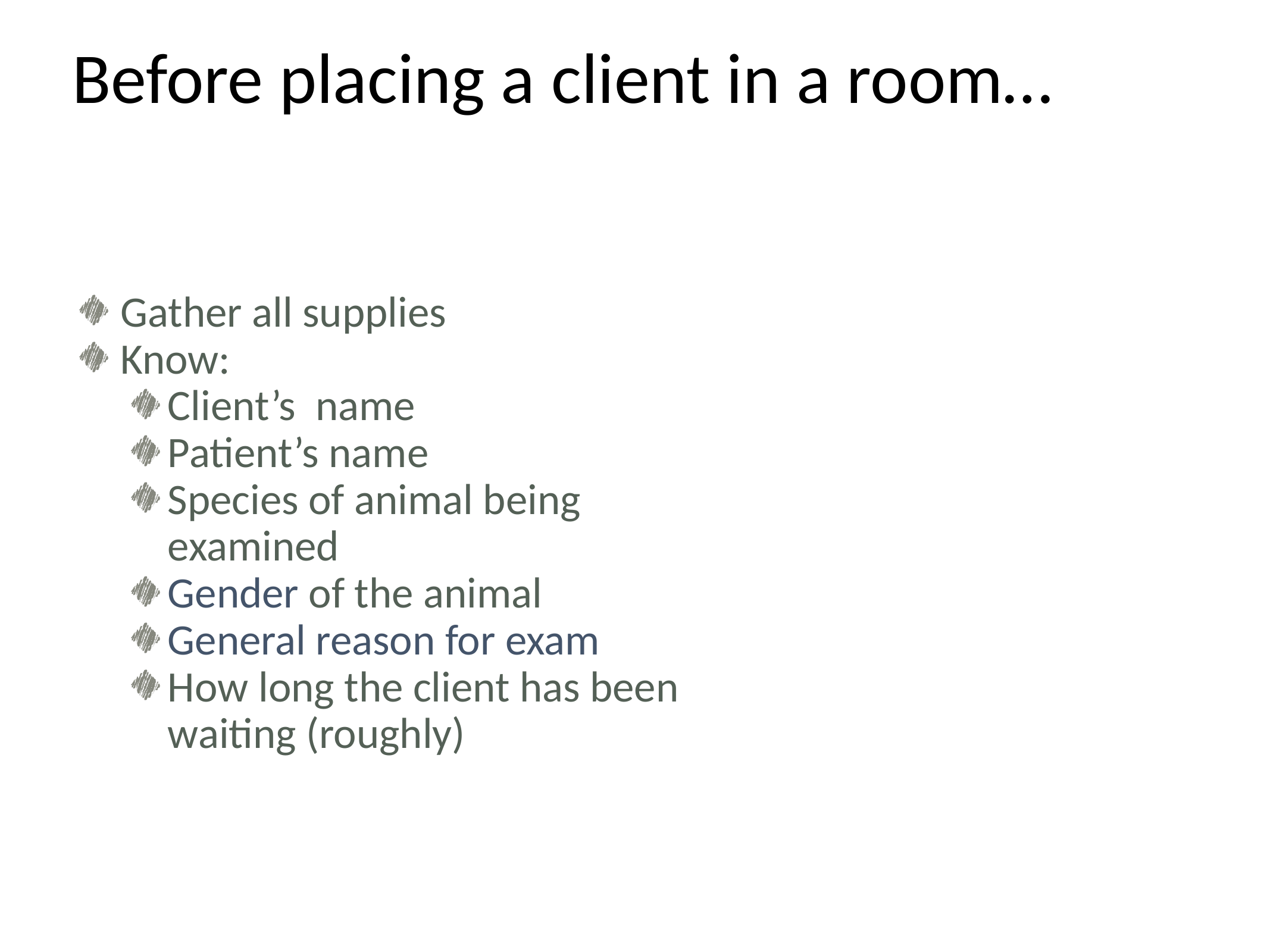

# Before placing a client in a room…
Gather all supplies
Know:
Client’s  name
Patient’s name
Species of animal being examined
Gender of the animal
General reason for exam
How long the client has been waiting (roughly)
5